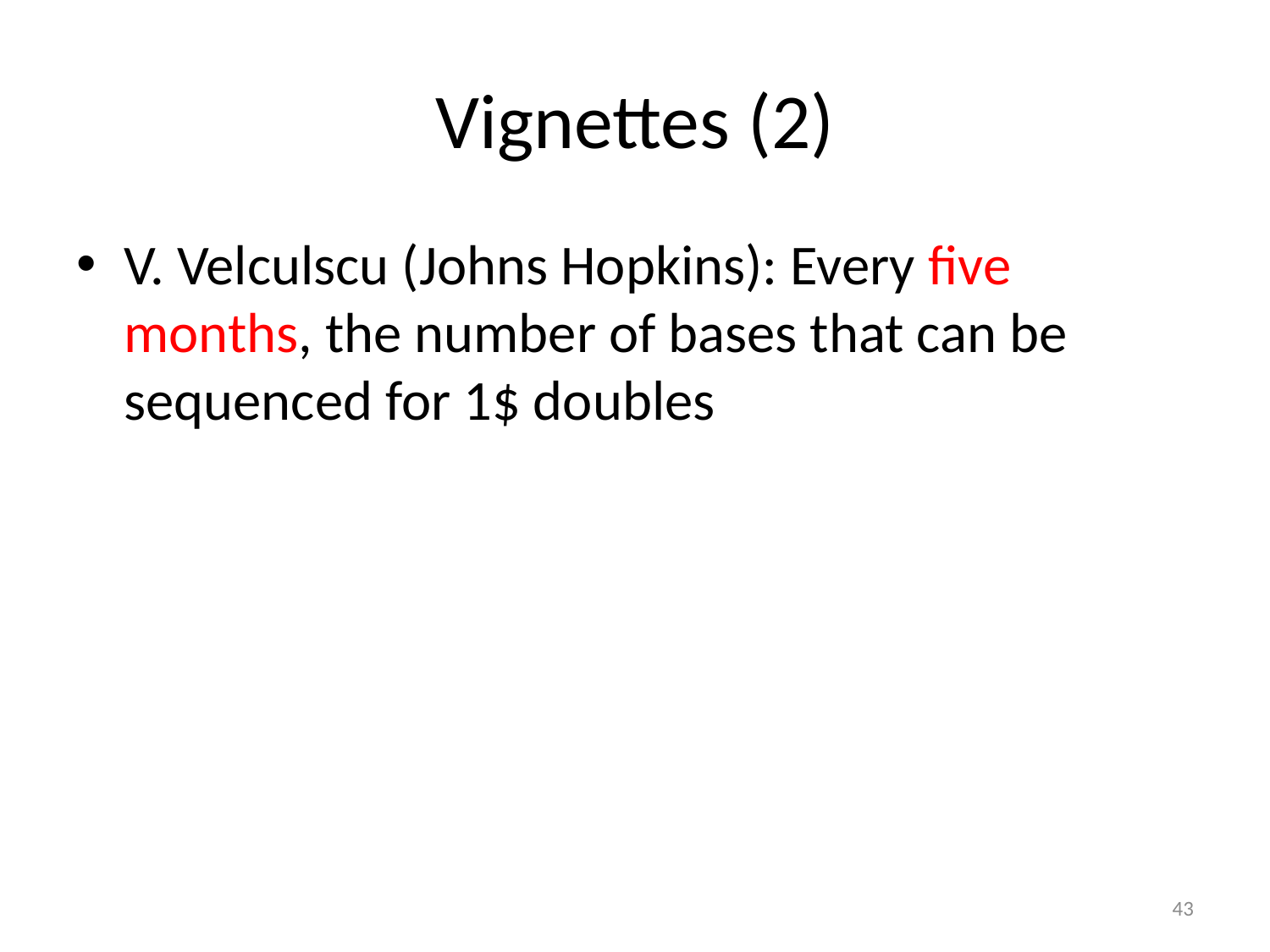

# Vignettes (2)
V. Velculscu (Johns Hopkins): Every five months, the number of bases that can be sequenced for 1$ doubles
43